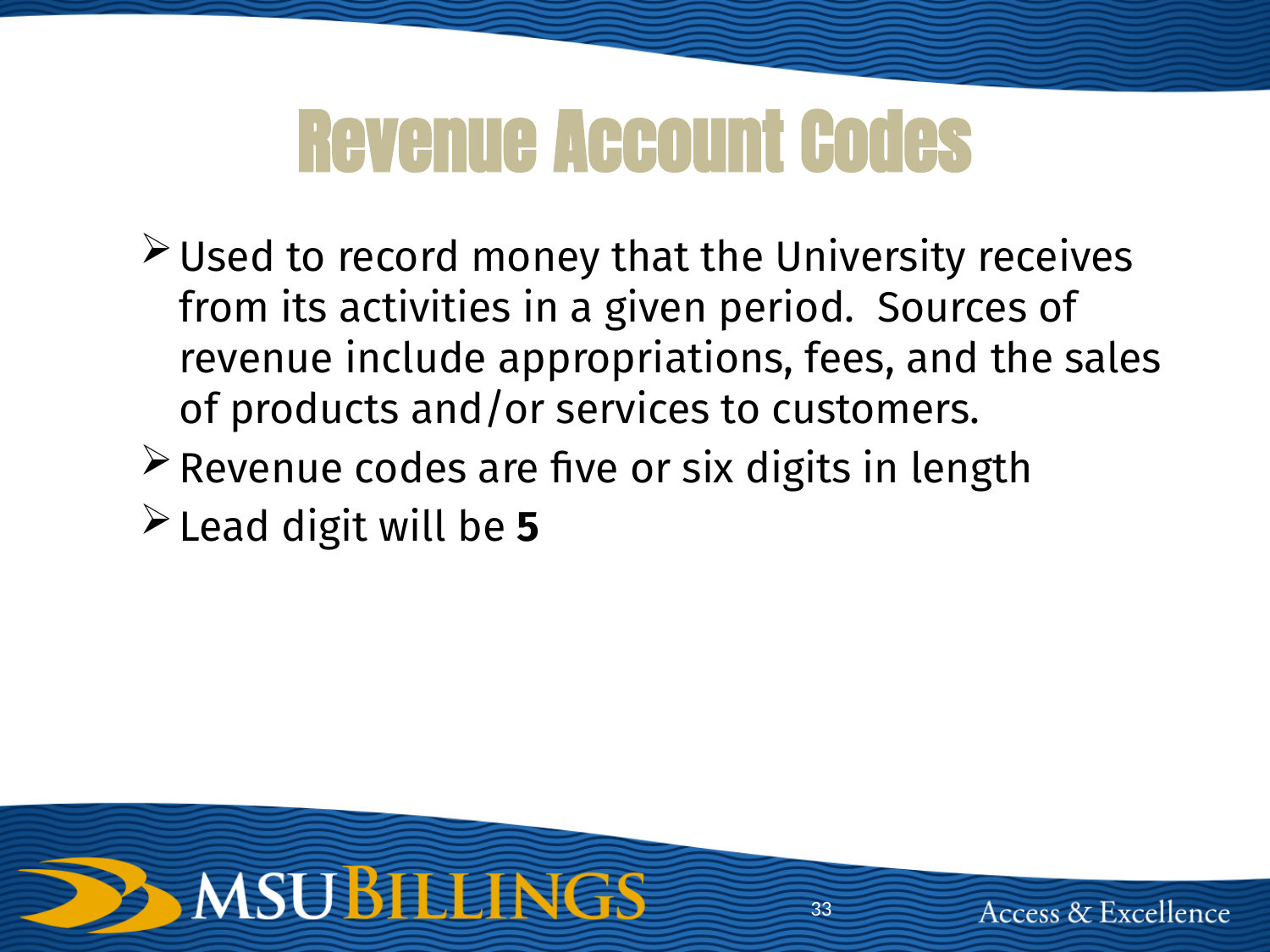

# Revenue Account Codes
Used to record money that the University receives from its activities in a given period.  Sources of revenue include appropriations, fees, and the sales of products and/or services to customers.
Revenue codes are five or six digits in length
Lead digit will be 5

33